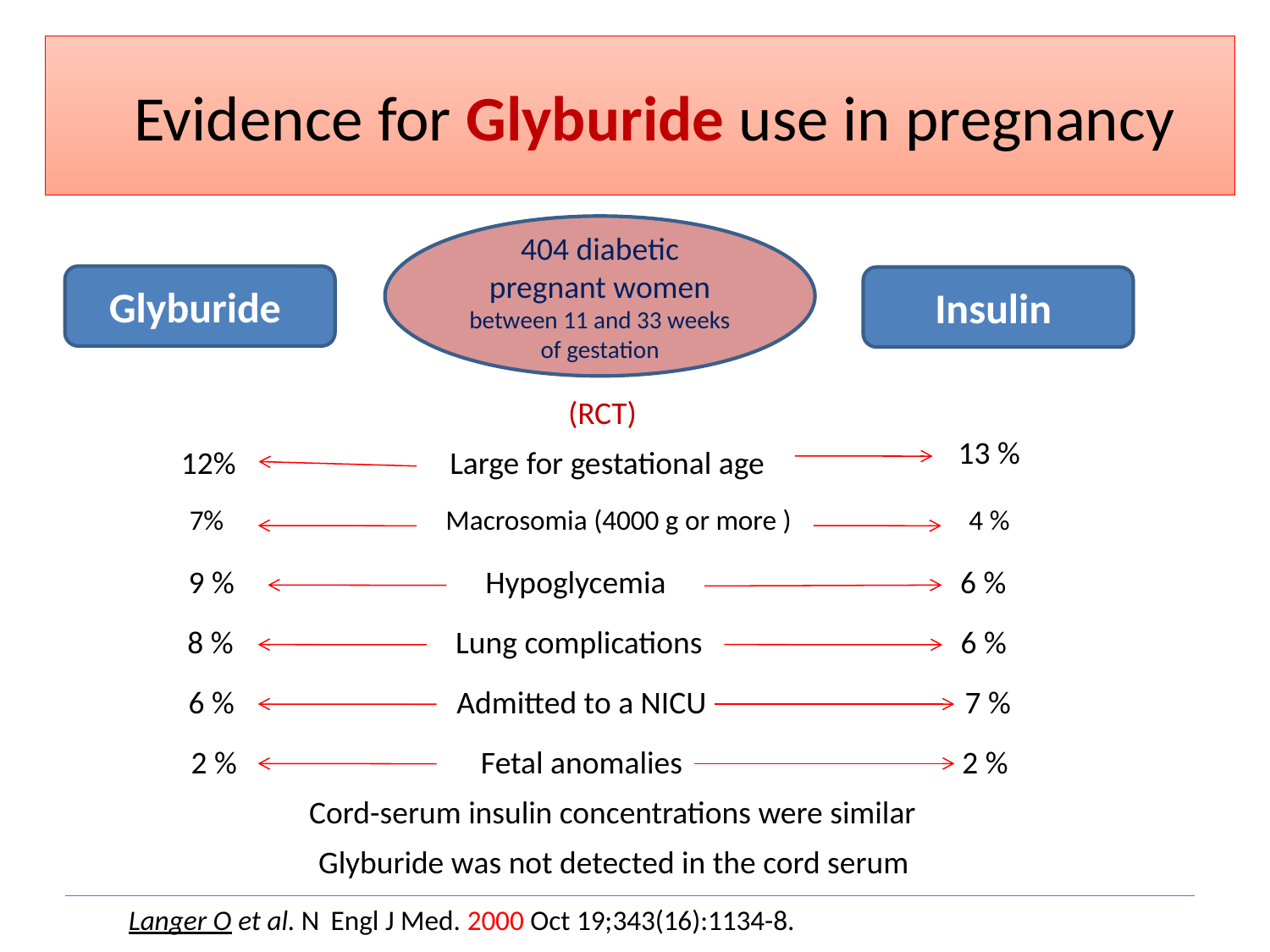

# Evidence for Glyburide use in pregnancy
404 diabetic pregnant women
between 11 and 33 weeks of gestation

Glyburide

Insulin

(RCT)
13 %
Large for gestational age
12%
      7%                                   Macrosomia (4000 g or more )                            4 %
 9 %                                   Hypoglycemia                                         6 %
     8 %                               Lung complications                                    6 %
 6 %                               Admitted to a NICU                                    7 %
2 %                                  Fetal anomalies                                       2 %
Cord-serum insulin concentrations were similar
Glyburide was not detected in the cord serum
N Engl J Med. 2000 Oct 19;343(16):1134-8.
Langer O et al.